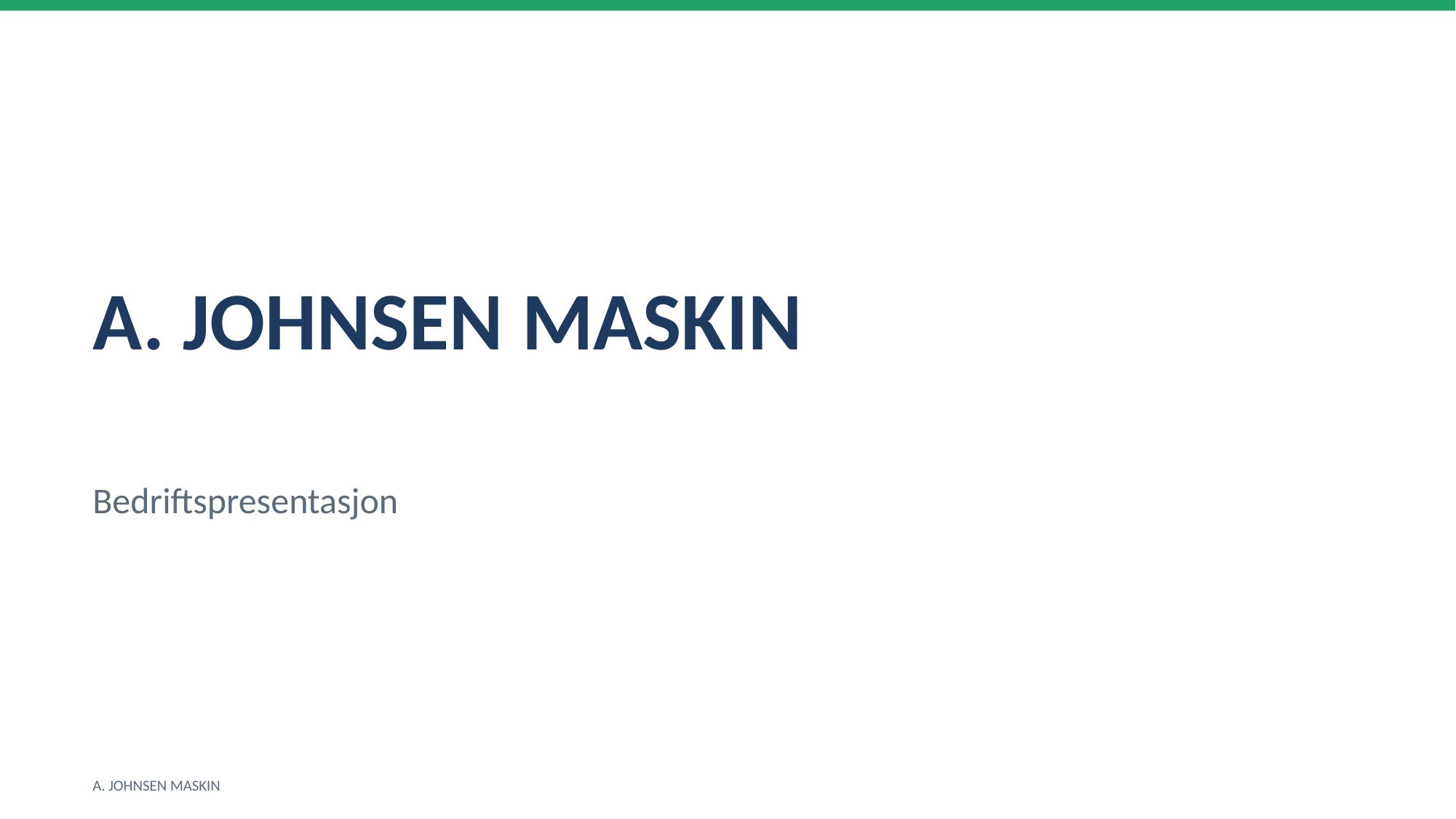

A. JOHNSEN MASKIN
Bedriftspresentasjon
A. JOHNSEN MASKIN